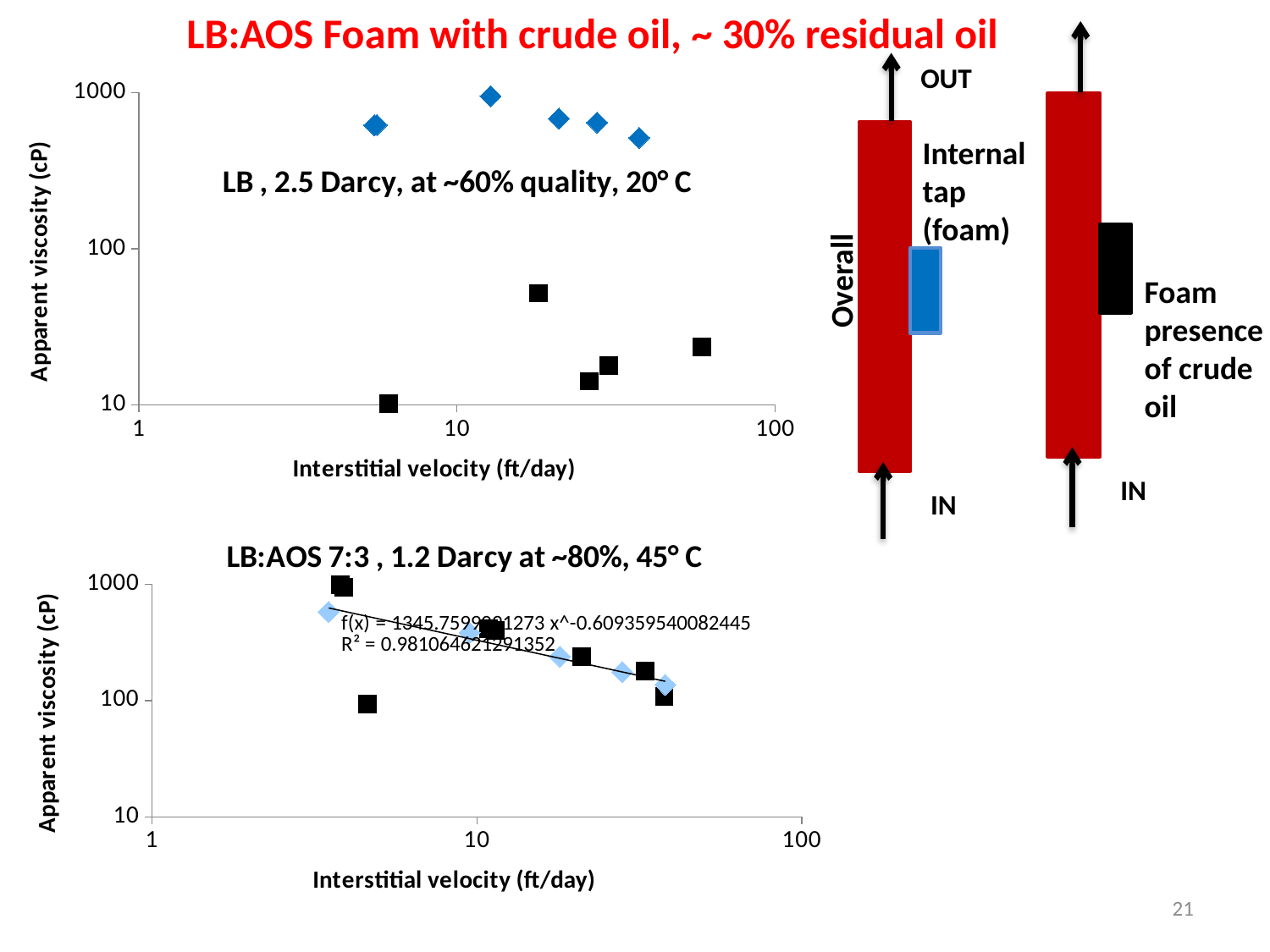

LB:AOS Foam with crude oil, ~ 30% residual oil

IN
Foam presence of crude oil
Internal tap (foam)
Overall

IN
OUT

### Chart:  LB , 2.5 Darcy, at ~60% quality, 20° C

| Category |  |  |
|---|---|---|

### Chart: LB:AOS 7:3 , 1.2 Darcy at ~80%, 45° C

| Category |  |  |
|---|---|---|
21